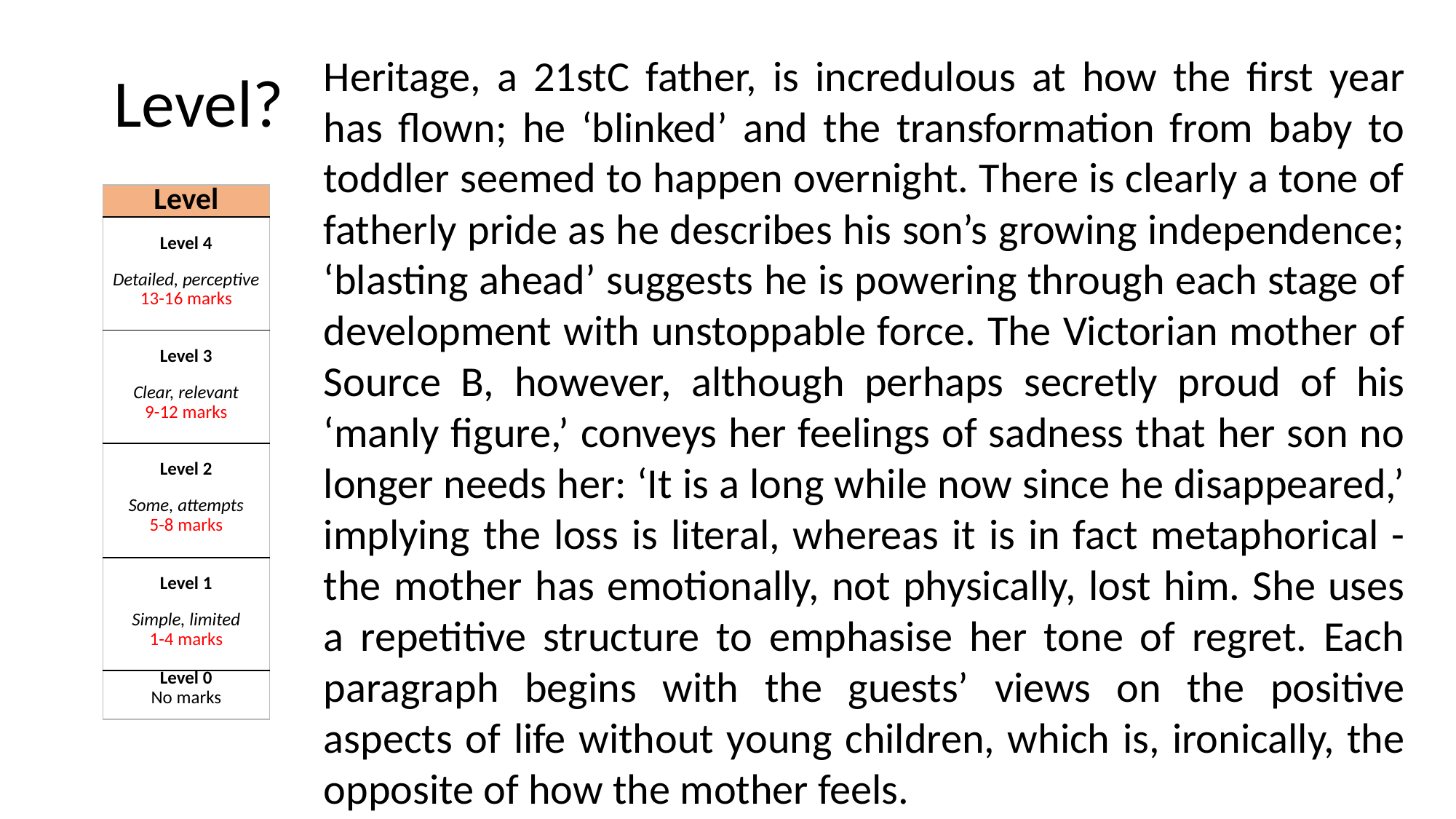

# Level?
Heritage, a 21stC father, is incredulous at how the first year has flown; he ‘blinked’ and the transformation from baby to toddler seemed to happen overnight. There is clearly a tone of fatherly pride as he describes his son’s growing independence; ‘blasting ahead’ suggests he is powering through each stage of development with unstoppable force. The Victorian mother of Source B, however, although perhaps secretly proud of his ‘manly figure,’ conveys her feelings of sadness that her son no longer needs her: ‘It is a long while now since he disappeared,’ implying the loss is literal, whereas it is in fact metaphorical - the mother has emotionally, not physically, lost him. She uses a repetitive structure to emphasise her tone of regret. Each paragraph begins with the guests’ views on the positive aspects of life without young children, which is, ironically, the opposite of how the mother feels.
| Level |
| --- |
| Level 4   Detailed, perceptive 13-16 marks |
| Level 3   Clear, relevant 9-12 marks |
| Level 2   Some, attempts 5-8 marks |
| Level 1   Simple, limited 1-4 marks |
| Level 0 No marks |